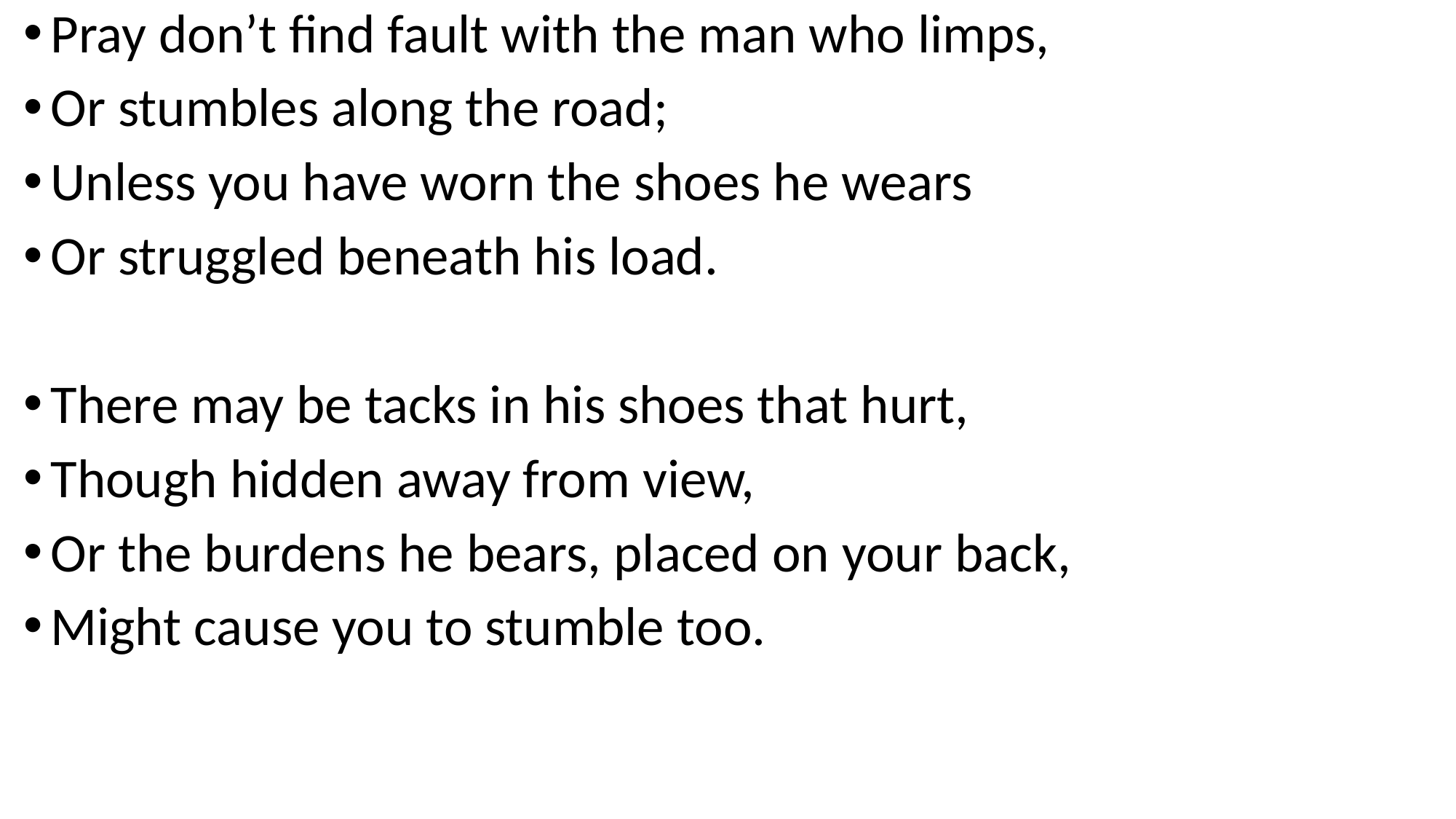

Pray don’t find fault with the man who limps,
Or stumbles along the road;
Unless you have worn the shoes he wears
Or struggled beneath his load.

There may be tacks in his shoes that hurt,
Though hidden away from view,
Or the burdens he bears, placed on your back,
Might cause you to stumble too.